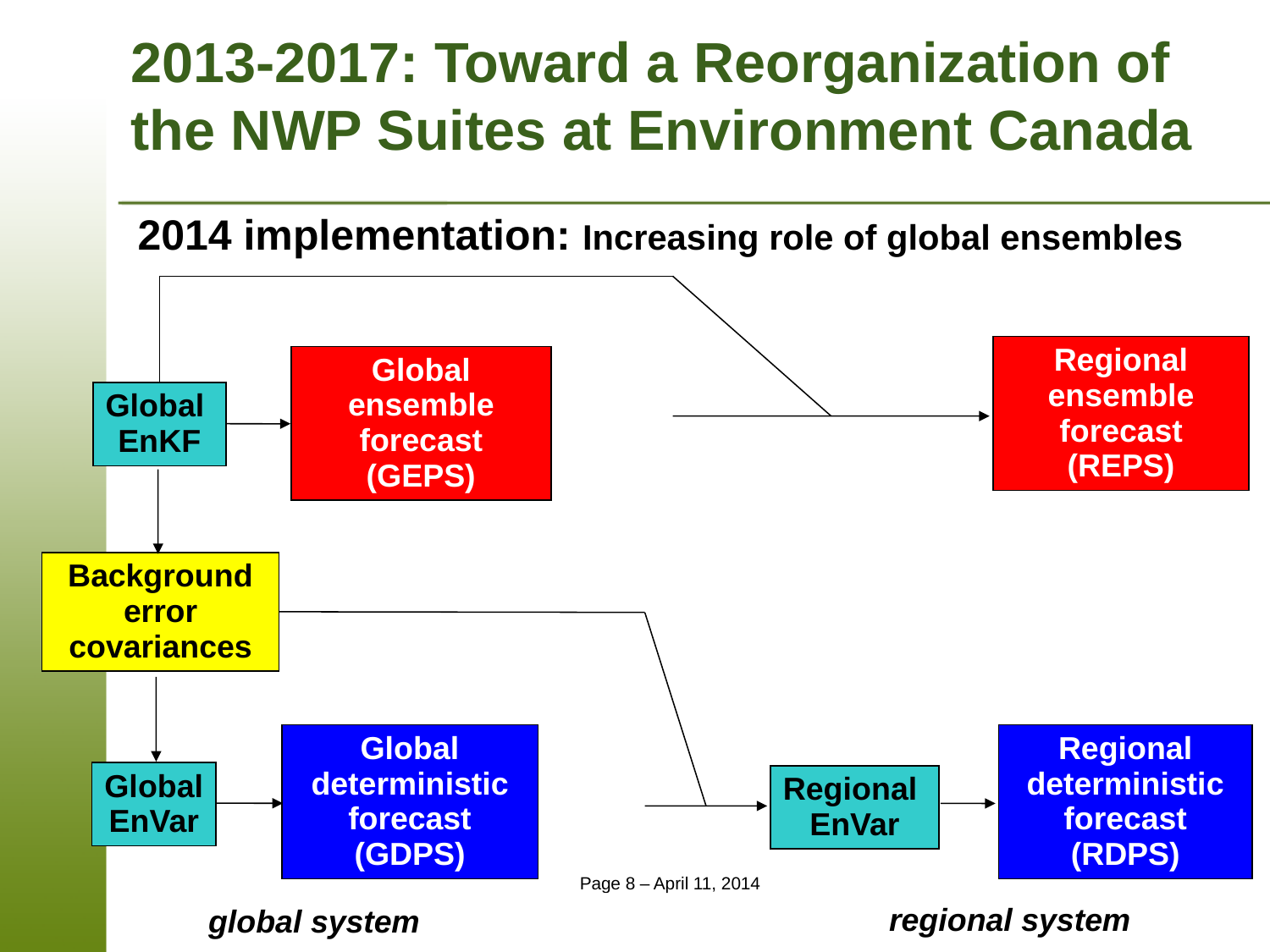

2013-2017: Toward a Reorganization of the NWP Suites at Environment Canada
# 2014 implementation: Increasing role of global ensembles
Regional
ensemble forecast (REPS)
Global ensemble forecast (GEPS)
Global
EnKF

Background error covariances

Global deterministic forecast (GDPS)
Regional
deterministic forecast (RDPS)
Global
EnVar
Regional
EnVar

regional system
global system